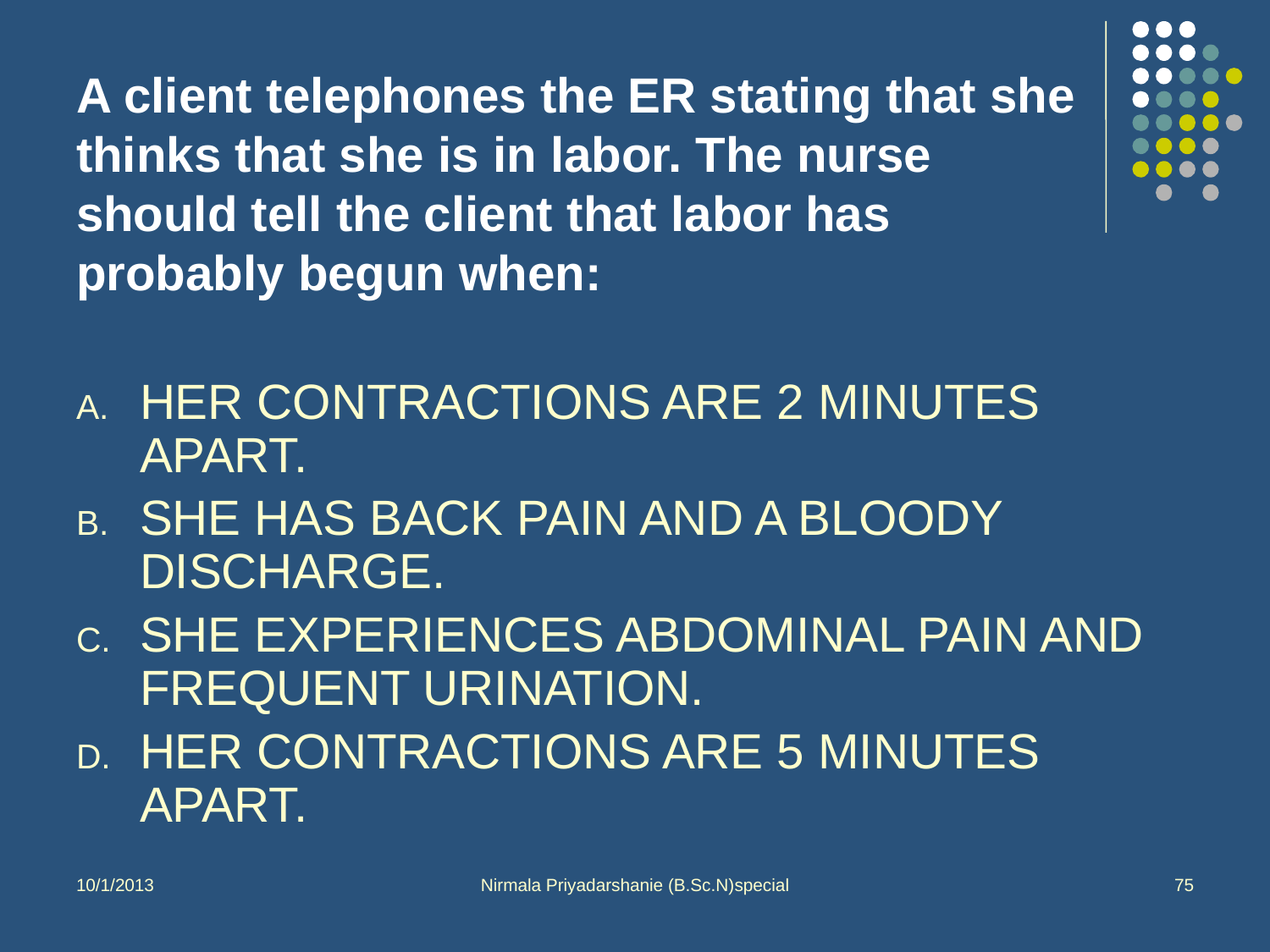

# A client telephones the ER stating that she thinks that she is in labor. The nurse should tell the client that labor has probably begun when:
HER CONTRACTIONS ARE 2 MINUTES APART.
SHE HAS BACK PAIN AND A BLOODY DISCHARGE.
SHE EXPERIENCES ABDOMINAL PAIN AND FREQUENT URINATION.
HER CONTRACTIONS ARE 5 MINUTES APART.
10/1/2013
Nirmala Priyadarshanie (B.Sc.N)special
75